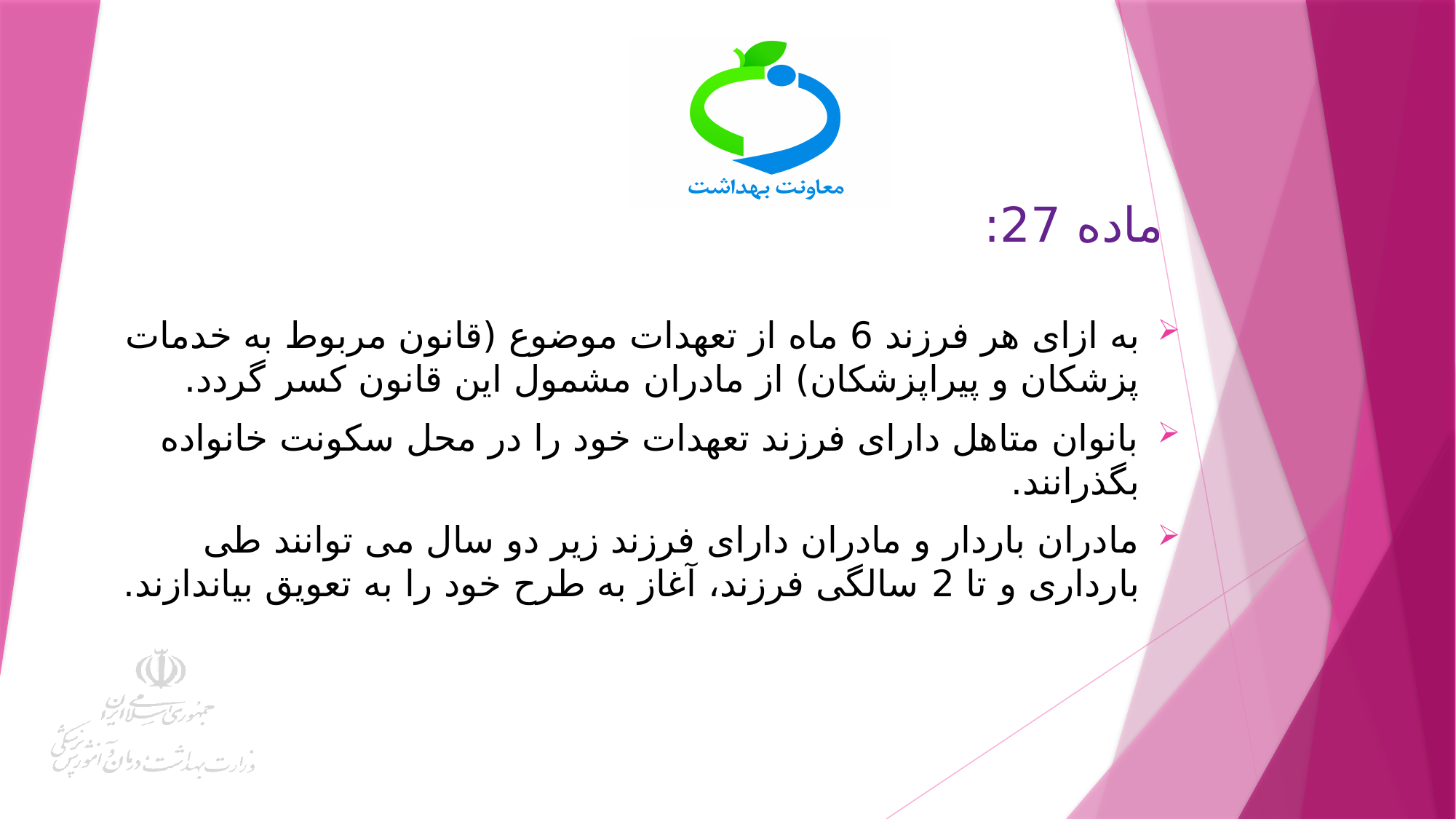

# ماده 27:
به ازای هر فرزند 6 ماه از تعهدات موضوع (قانون مربوط به خدمات پزشکان و پیراپزشکان) از مادران مشمول این قانون کسر گردد.
بانوان متاهل دارای فرزند تعهدات خود را در محل سکونت خانواده بگذرانند.
مادران باردار و مادران دارای فرزند زیر دو سال می توانند طی بارداری و تا 2 سالگی فرزند، آغاز به طرح خود را به تعویق بیاندازند.